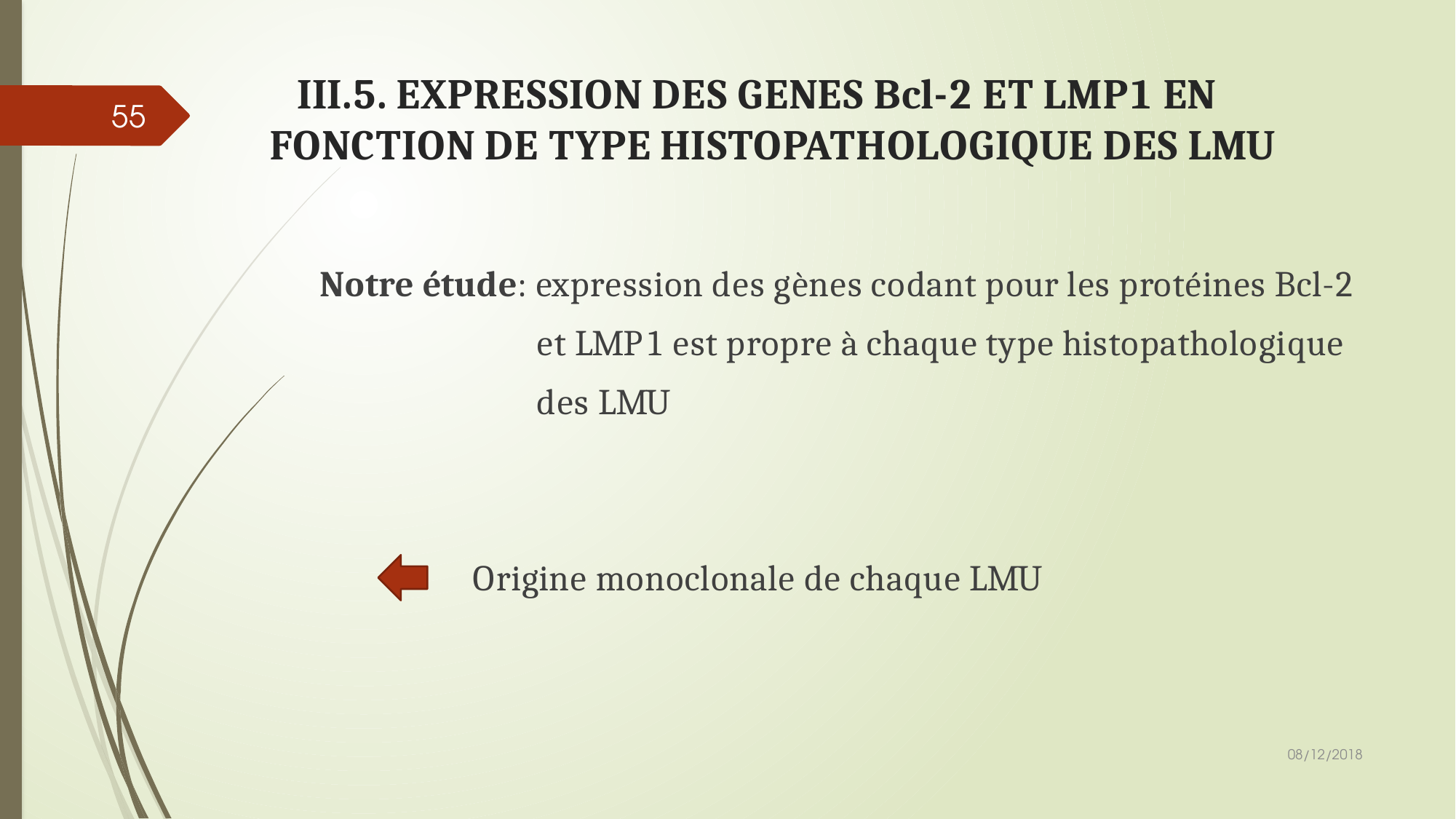

# III.5. EXPRESSION DES GENES Bcl-2 ET LMP1 EN FONCTION DE TYPE HISTOPATHOLOGIQUE DES LMU
55
Notre étude: expression des gènes codant pour les protéines Bcl-2
                           et LMP1 est propre à chaque type histopathologique
                           des LMU

                   Origine monoclonale de chaque LMU

08/12/2018